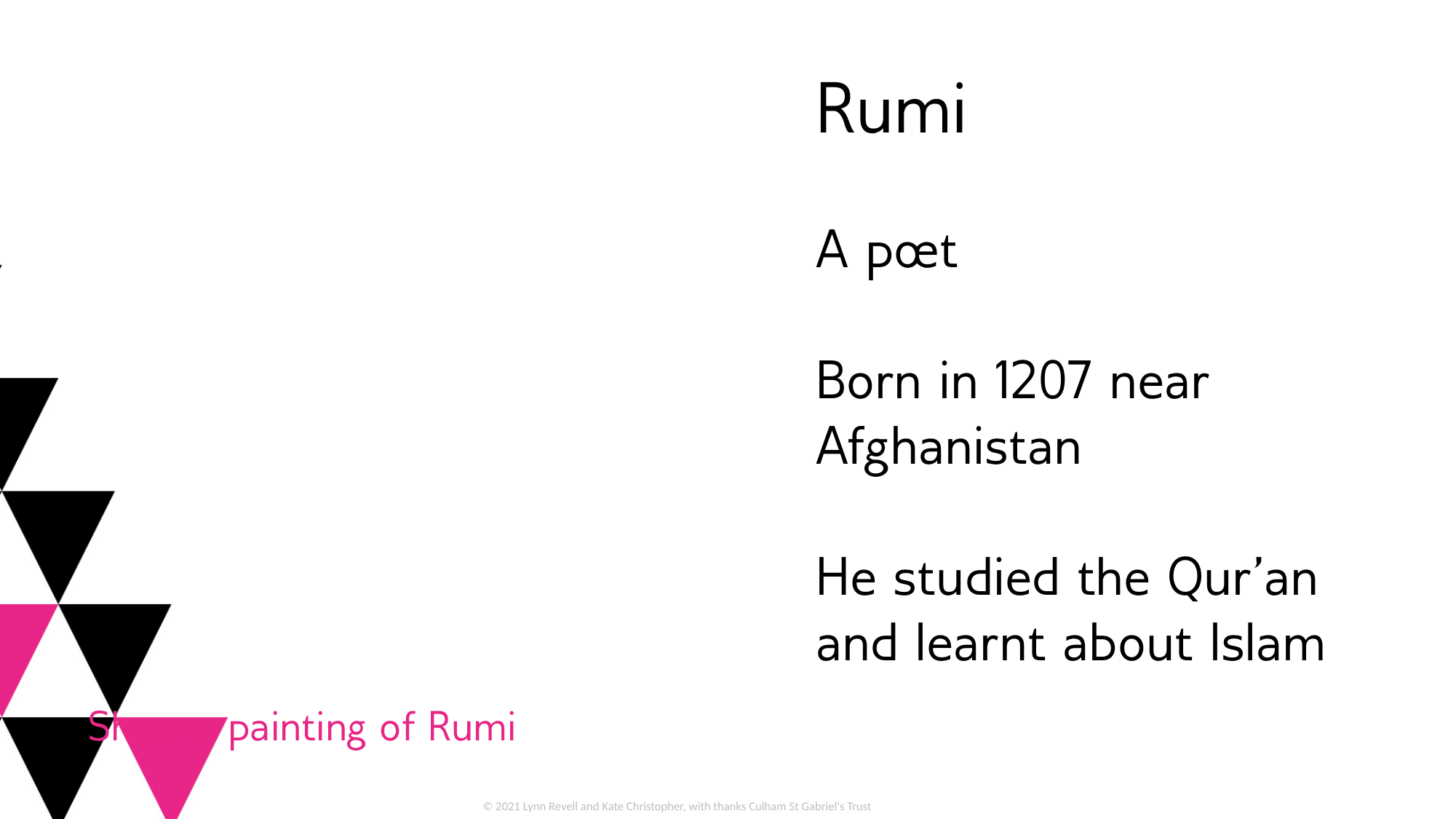

Rumi

A poet

Born in 1207 near Afghanistan

He studied the Qur’an and learnt about Islam
Show a painting of Rumi